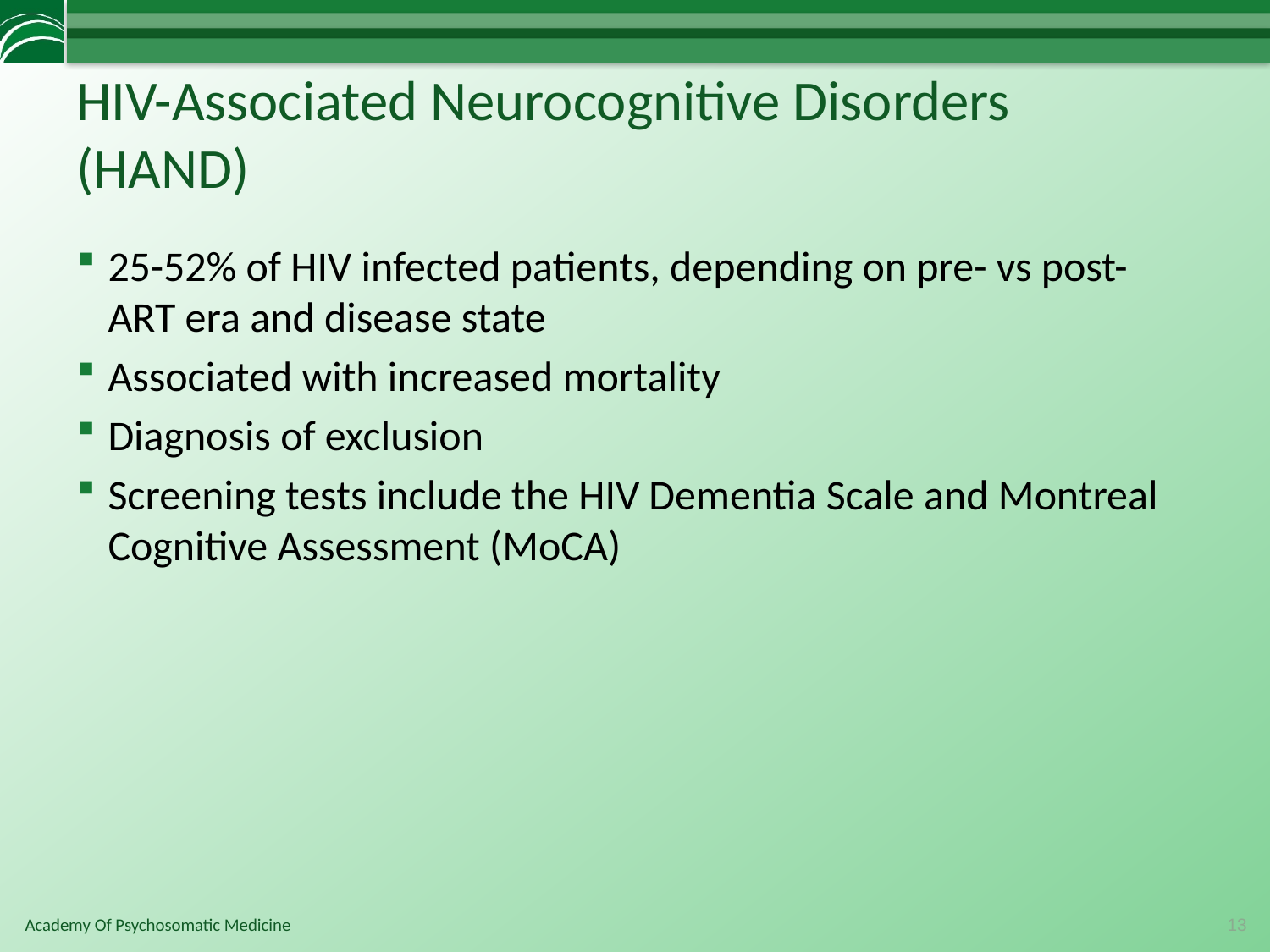

# HIV-Associated Neurocognitive Disorders (HAND)
25-52% of HIV infected patients, depending on pre- vs post-ART era and disease state
Associated with increased mortality
Diagnosis of exclusion
Screening tests include the HIV Dementia Scale and Montreal Cognitive Assessment (MoCA)
13